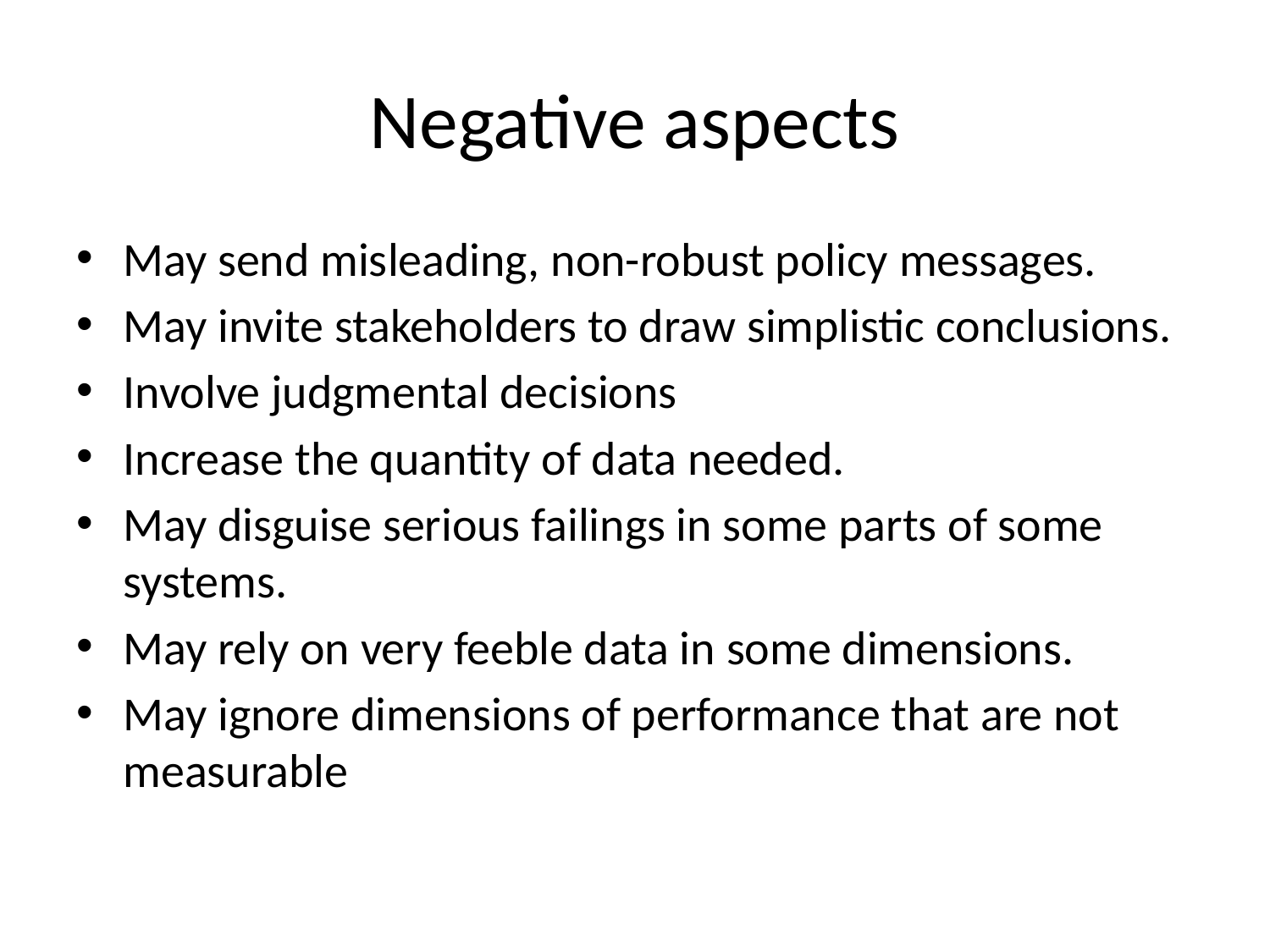

# Negative aspects
May send misleading, non-robust policy messages.
May invite stakeholders to draw simplistic conclusions.
Involve judgmental decisions
Increase the quantity of data needed.
May disguise serious failings in some parts of some systems.
May rely on very feeble data in some dimensions.
May ignore dimensions of performance that are not measurable